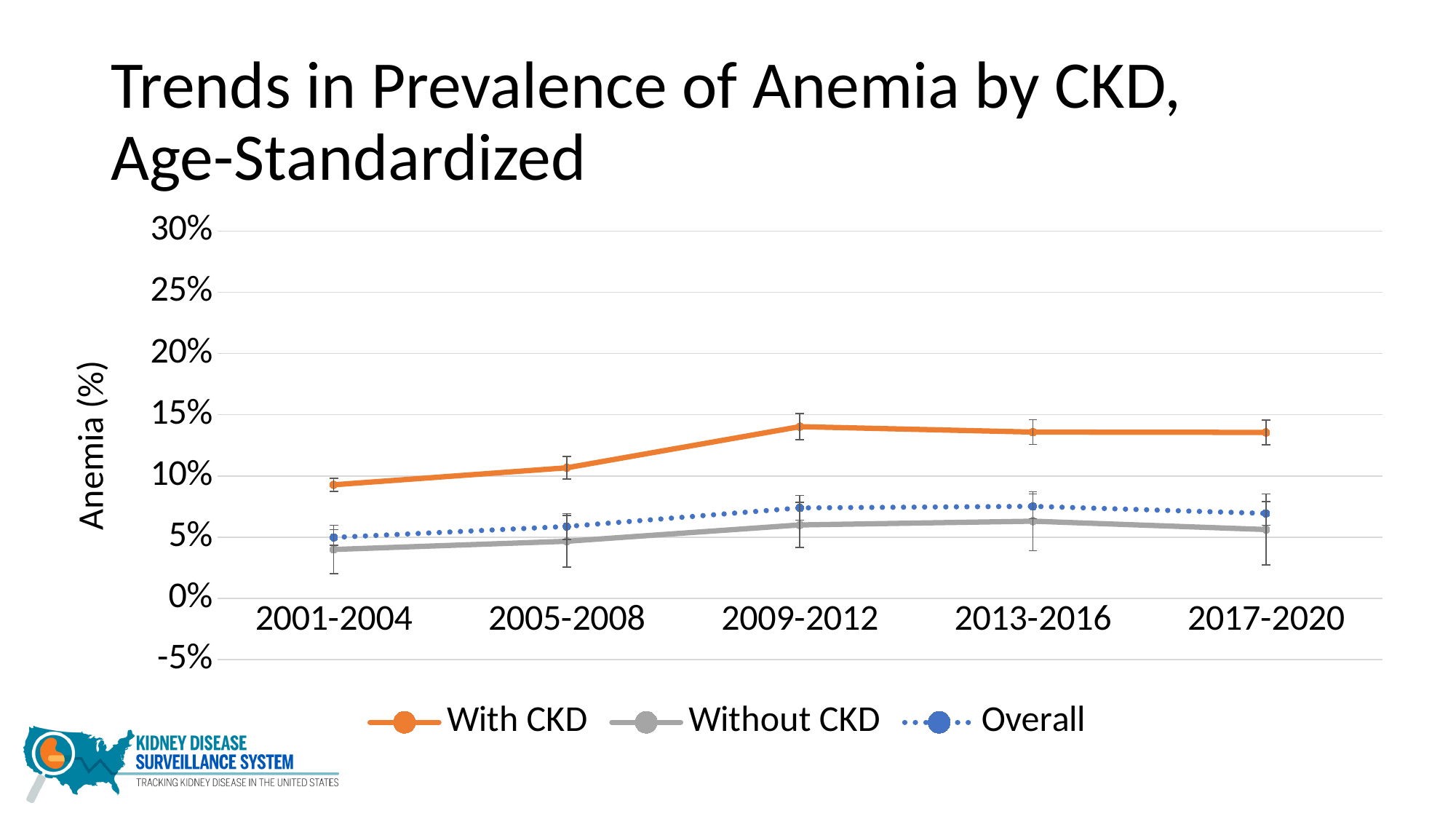

# Trends in Prevalence of Anemia by CKD, Age-Standardized

### Chart

| Category | With CKD | Without CKD | Overall |
|---|---|---|---|
|  | 0.092766 | 0.039959 | 0.0498 |
|  | 0.106687 | 0.046656 | 0.058732 |
|  | 0.140283 | 0.060011 | 0.07391 |
|  | 0.135847 | 0.063045 | 0.075193 |
|  | 0.135555 | 0.056261 | 0.069416 |